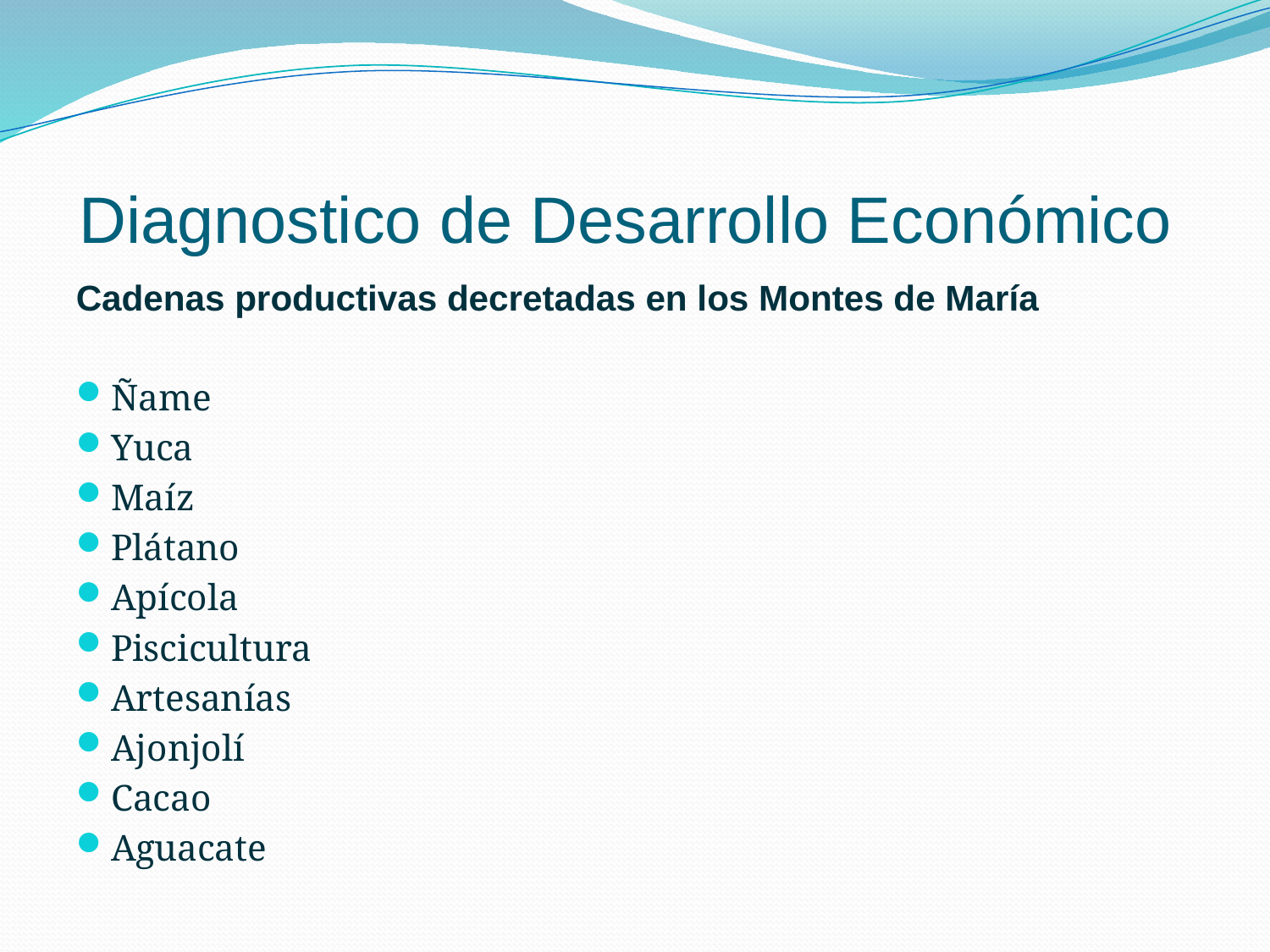

# Diagnostico de Desarrollo Económico
Cadenas productivas decretadas en los Montes de María

Ñame
Yuca
Maíz
Plátano
Apícola
Piscicultura
Artesanías
Ajonjolí
Cacao
Aguacate